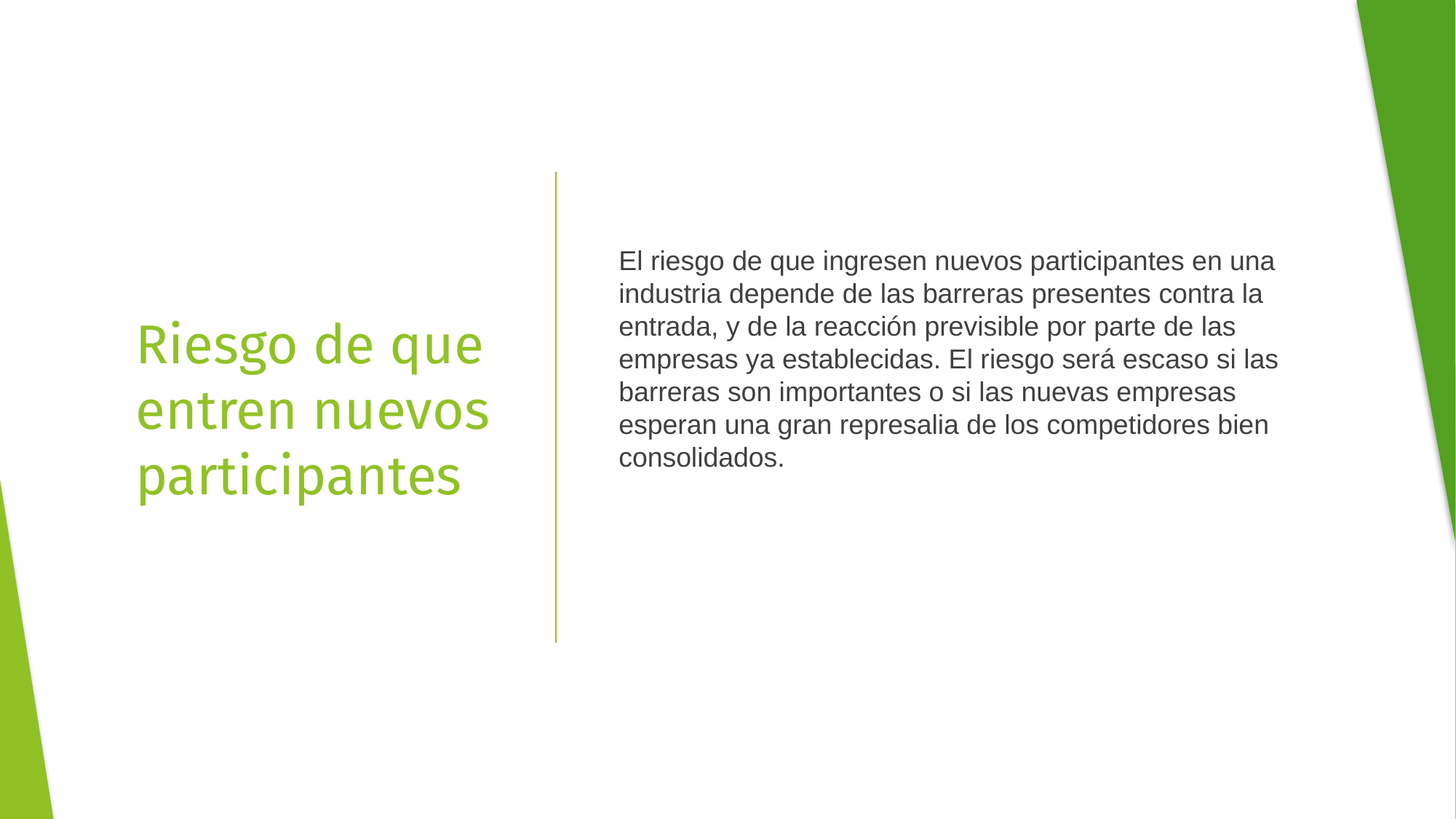

El riesgo de que ingresen nuevos participantes en una industria depende de las barreras presentes contra la entrada, y de la reacción previsible por parte de las empresas ya establecidas. El riesgo será escaso si las barreras son importantes o si las nuevas empresas esperan una gran represalia de los competidores bien consolidados.

# Riesgo de que entren nuevos participantes